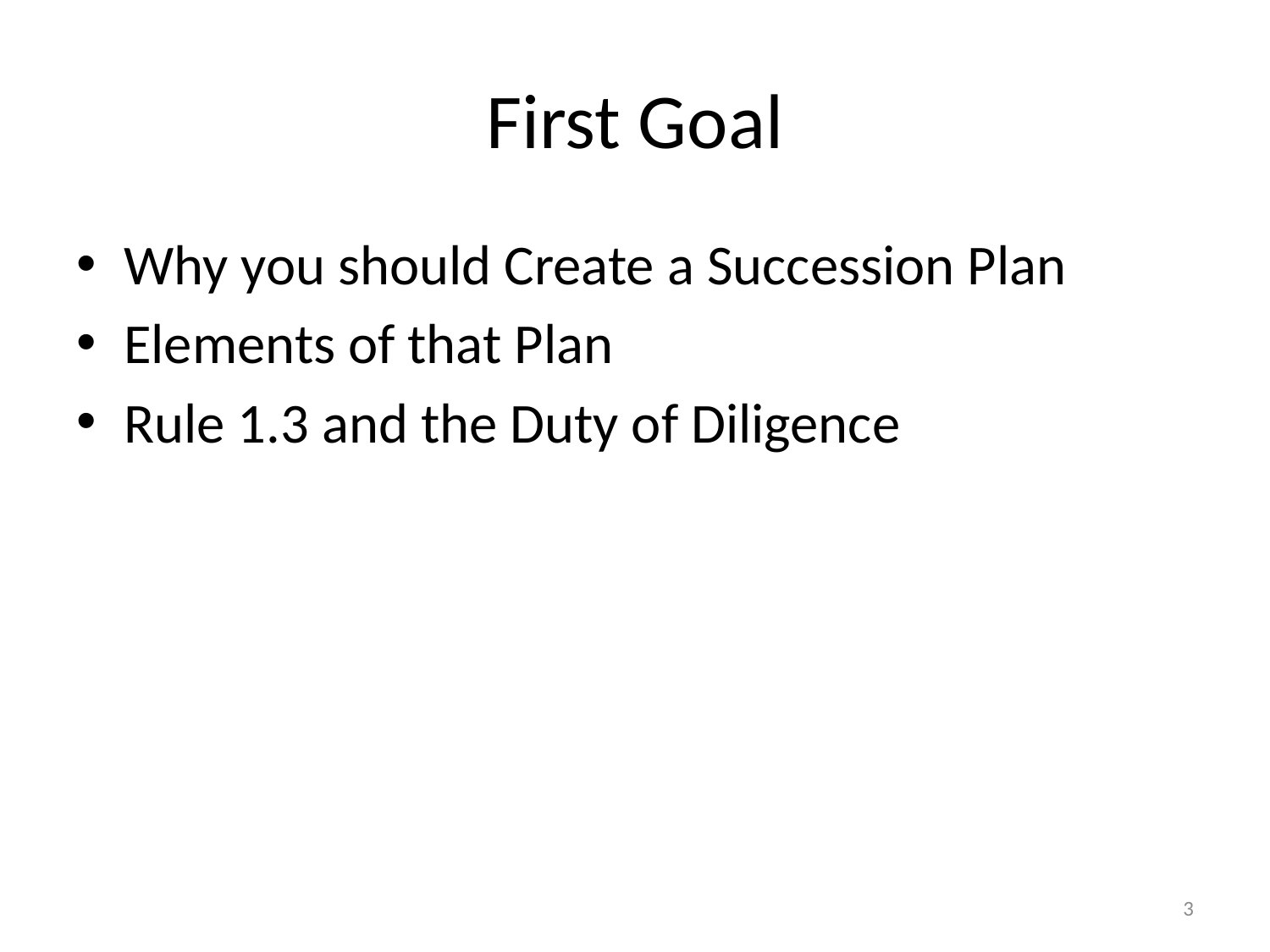

# First Goal
Why you should Create a Succession Plan
Elements of that Plan
Rule 1.3 and the Duty of Diligence
3